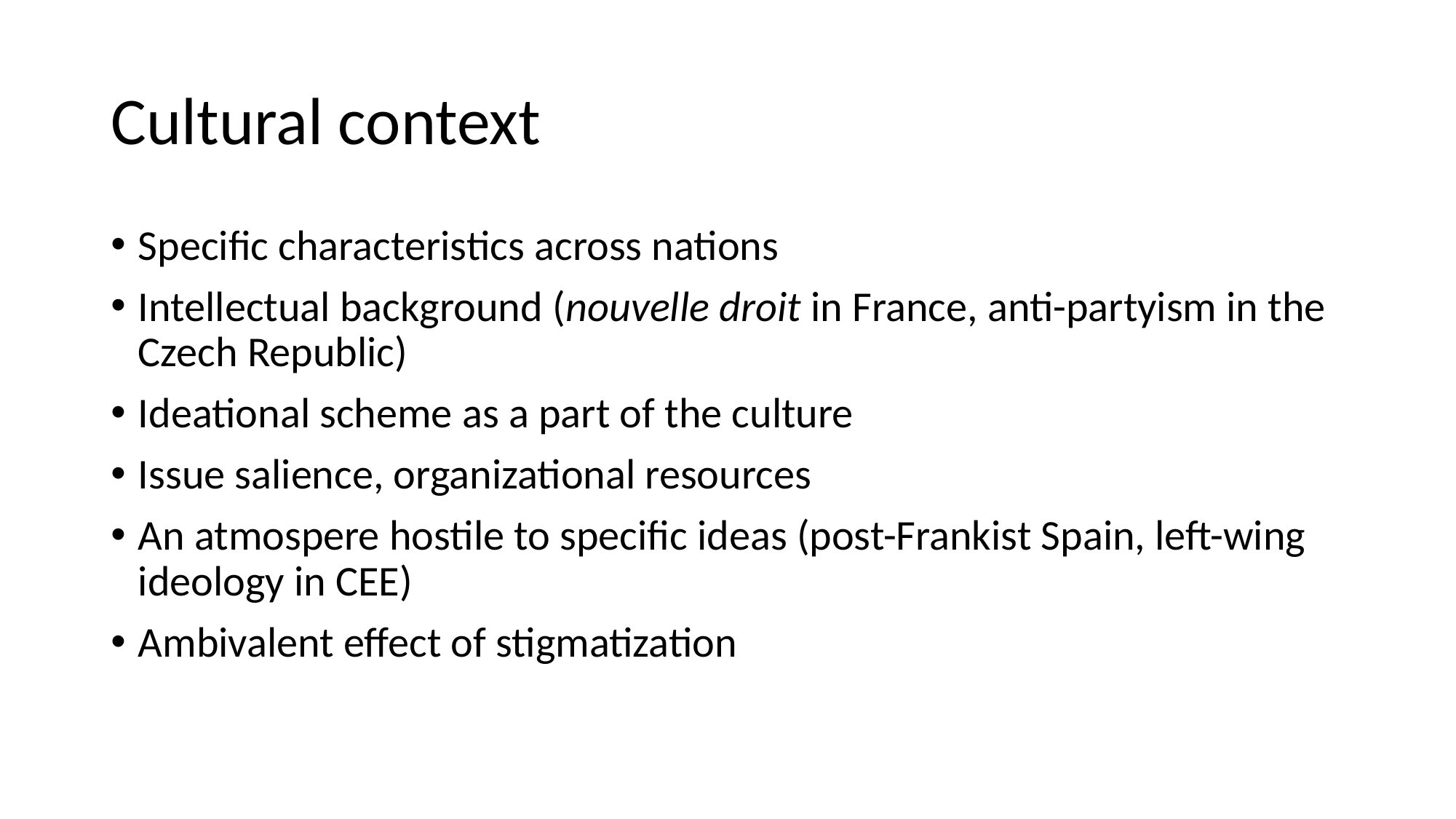

# Cultural context
Specific characteristics across nations
Intellectual background (nouvelle droit in France, anti-partyism in the Czech Republic)
Ideational scheme as a part of the culture
Issue salience, organizational resources
An atmospere hostile to specific ideas (post-Frankist Spain, left-wing ideology in CEE)
Ambivalent effect of stigmatization